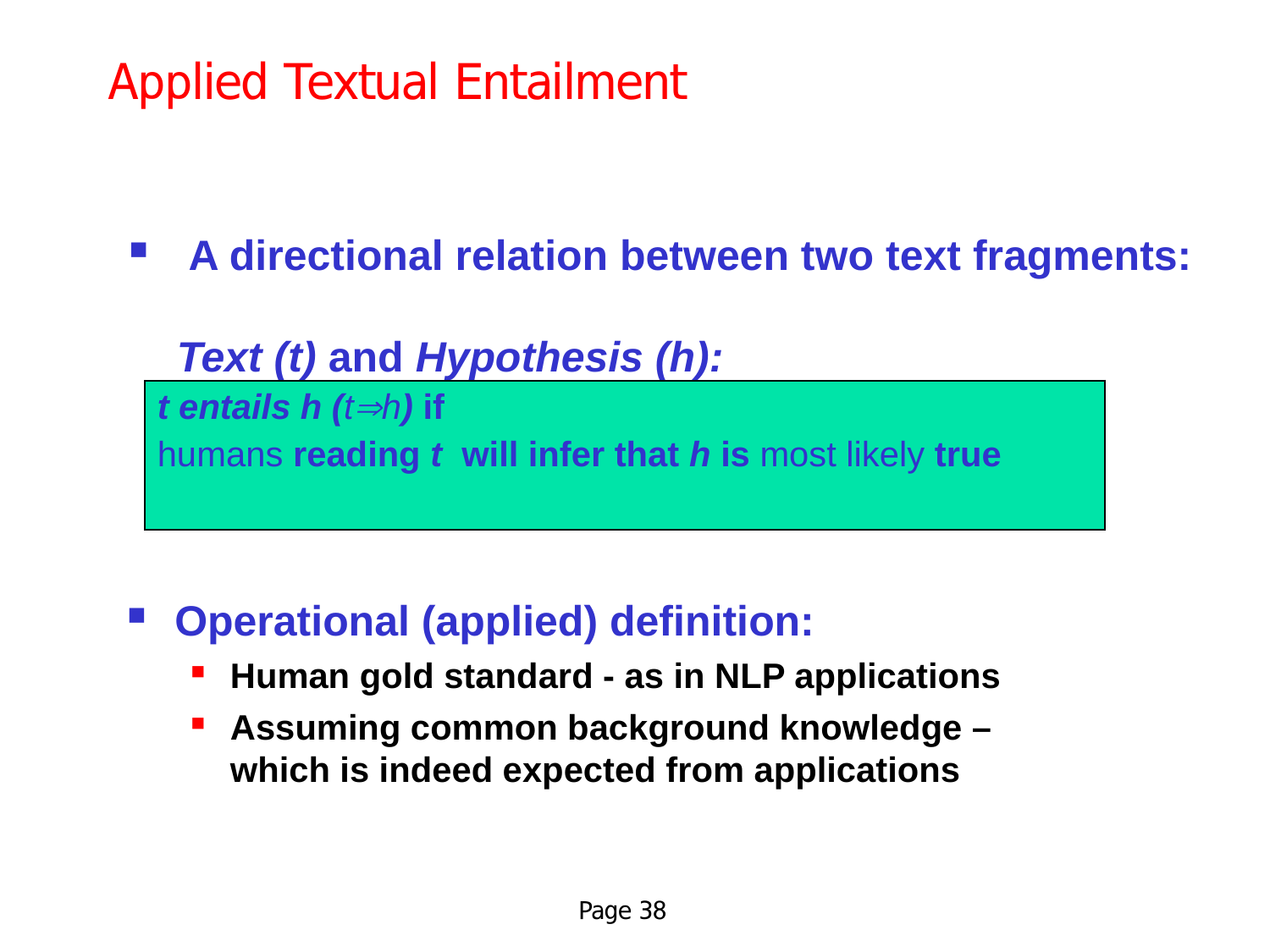

Applied Textual Entailment
 A directional relation between two text fragments:
Text (t) and Hypothesis (h):

| t entails h (t⇒h) if humans reading t will infer that h is most likely true |
| --- |

Operational (applied) definition:
Human gold standard - as in NLP applications
Assuming common background knowledge –
which is indeed expected from applications
Page 38